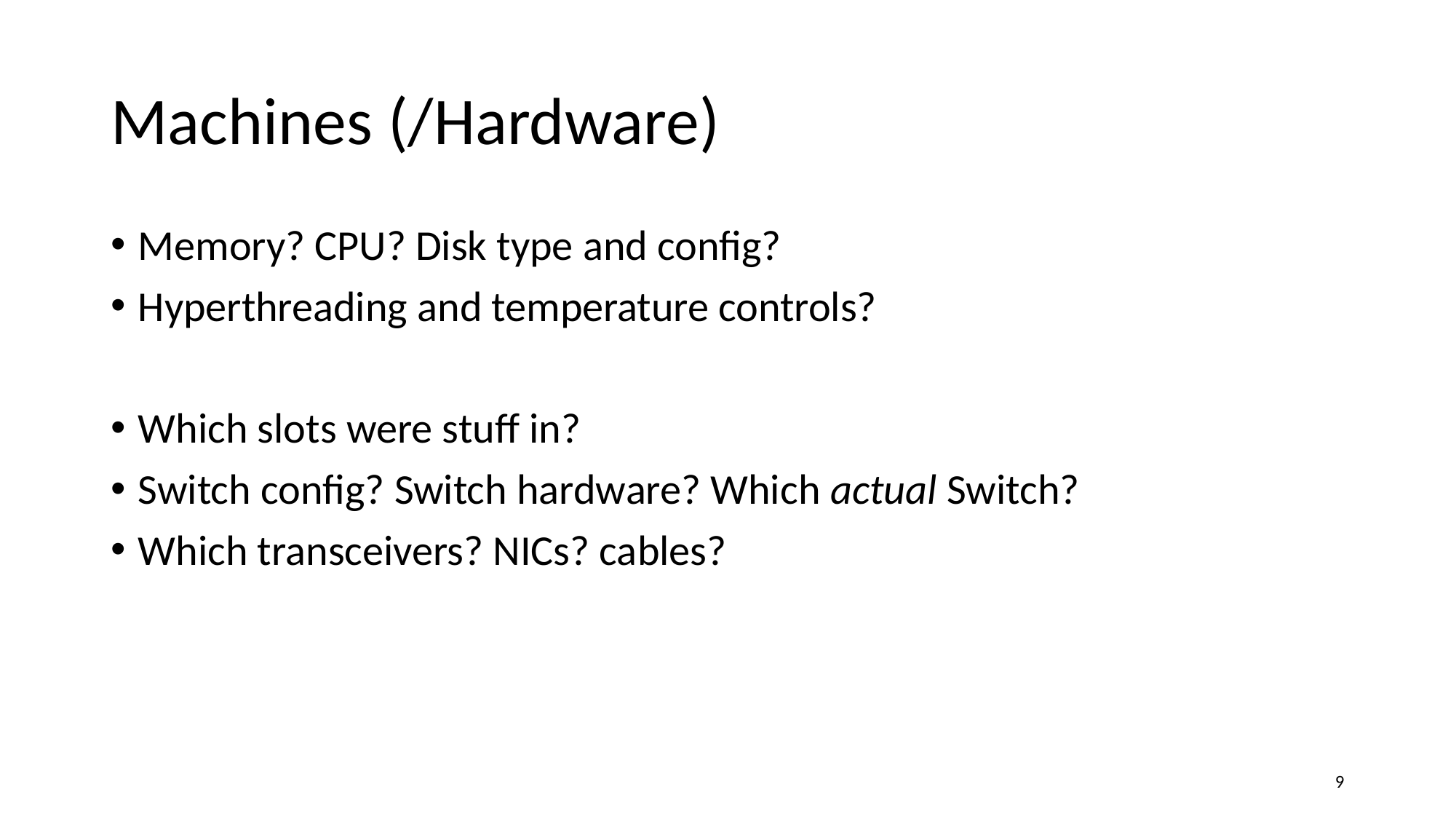

# Machines (/Hardware)
Memory? CPU? Disk type and config?
Hyperthreading and temperature controls?

Which slots were stuff in?
Switch config? Switch hardware? Which actual Switch?
Which transceivers? NICs? cables?

9